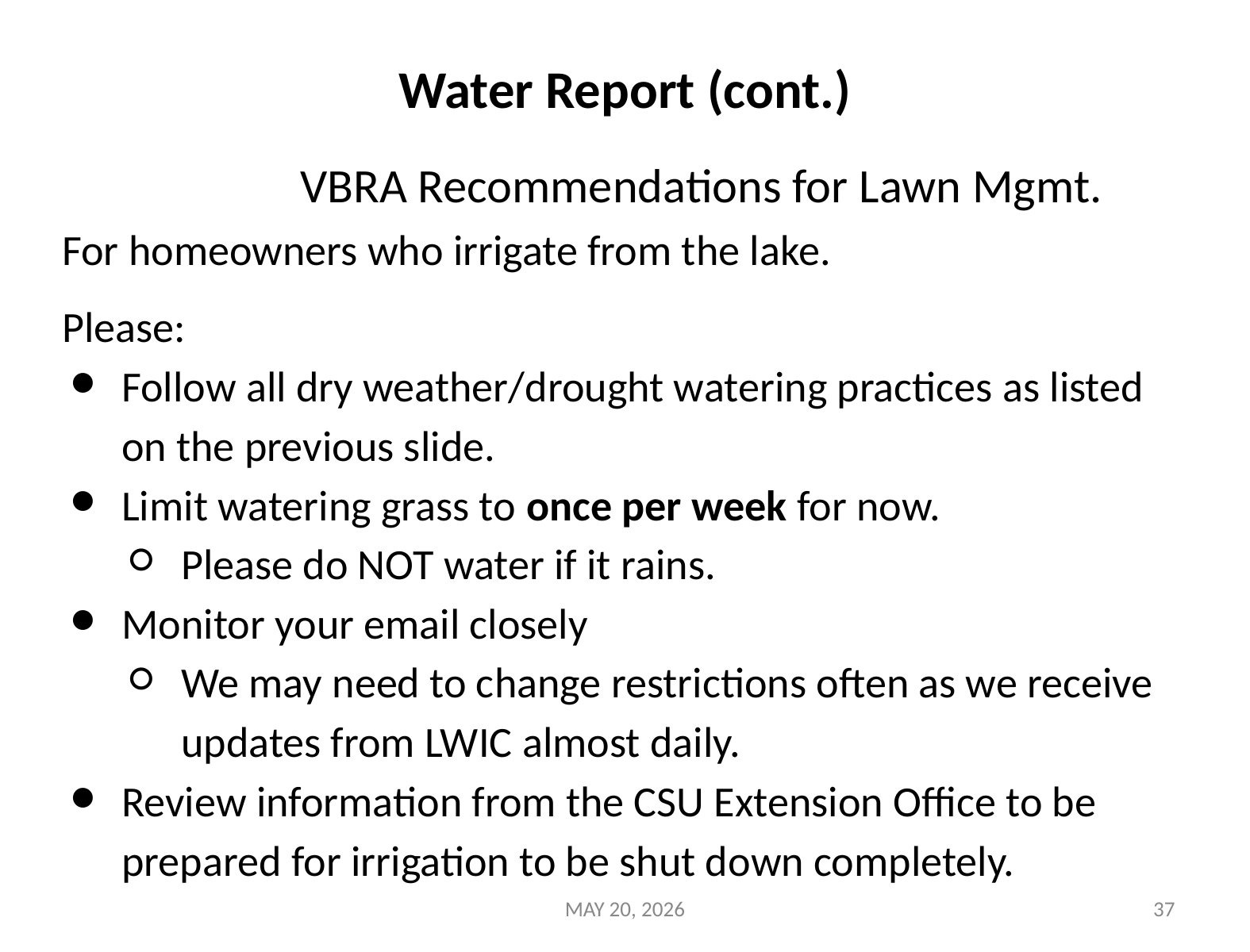

# Water Report (cont.)
VBRA Recommendations for Lawn Mgmt.

For homeowners who irrigate from the lake.

Please:
Follow all dry weather/drought watering practices as listed on the previous slide.
Limit watering grass to once per week for now.
Please do NOT water if it rains.
Monitor your email closely
We may need to change restrictions often as we receive updates from LWIC almost daily.
Review information from the CSU Extension Office to be prepared for irrigation to be shut down completely.

MAY 20, 2026
37